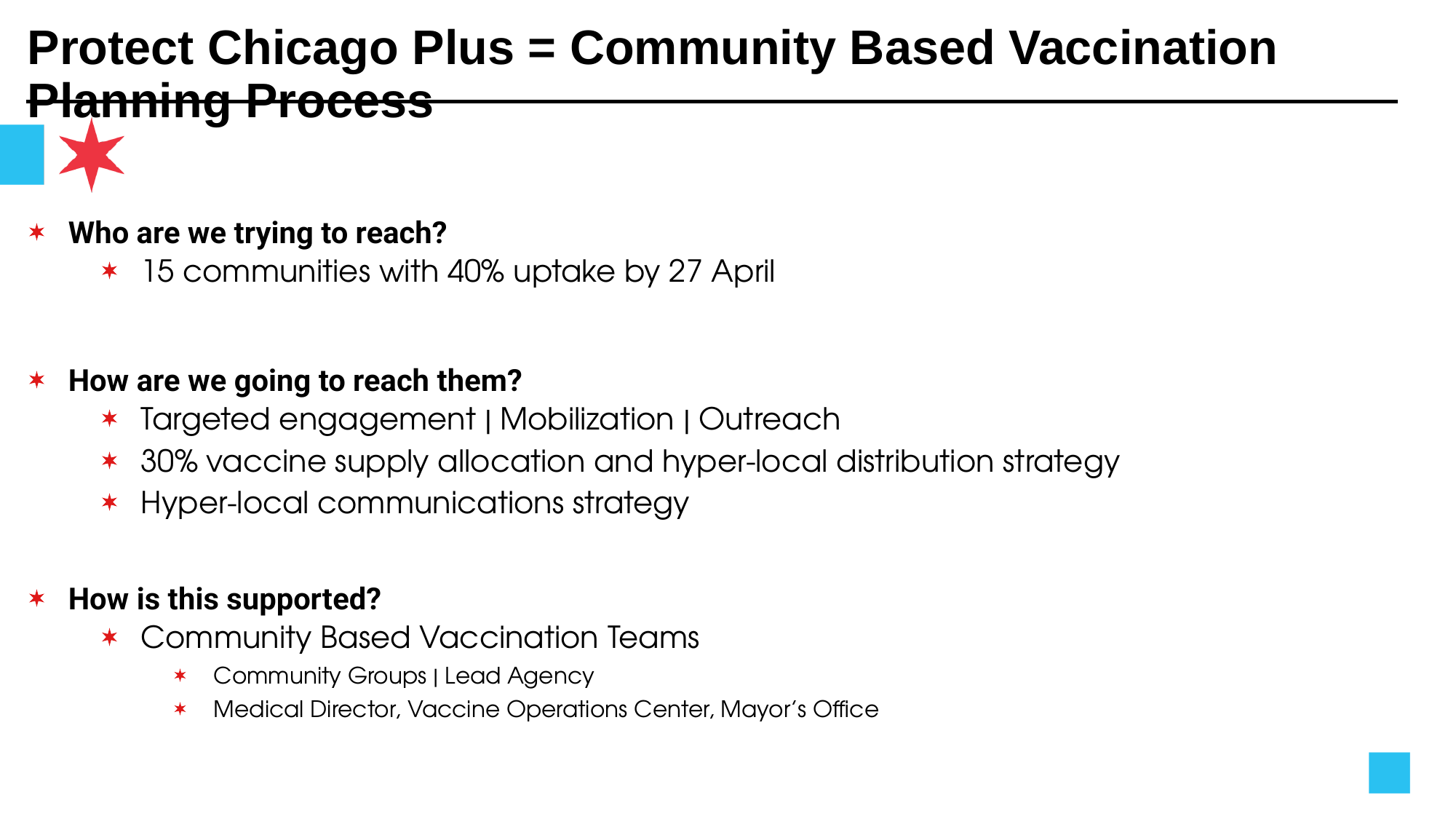

# Protect Chicago Plus = Community Based Vaccination Planning Process
Who are we trying to reach?
15 communities with 40% uptake by 27 April

How are we going to reach them?
Targeted engagement | Mobilization | Outreach
30% vaccine supply allocation and hyper-local distribution strategy
Hyper-local communications strategy

How is this supported?
Community Based Vaccination Teams
Community Groups | Lead Agency
Medical Director, Vaccine Operations Center, Mayor’s Office
43